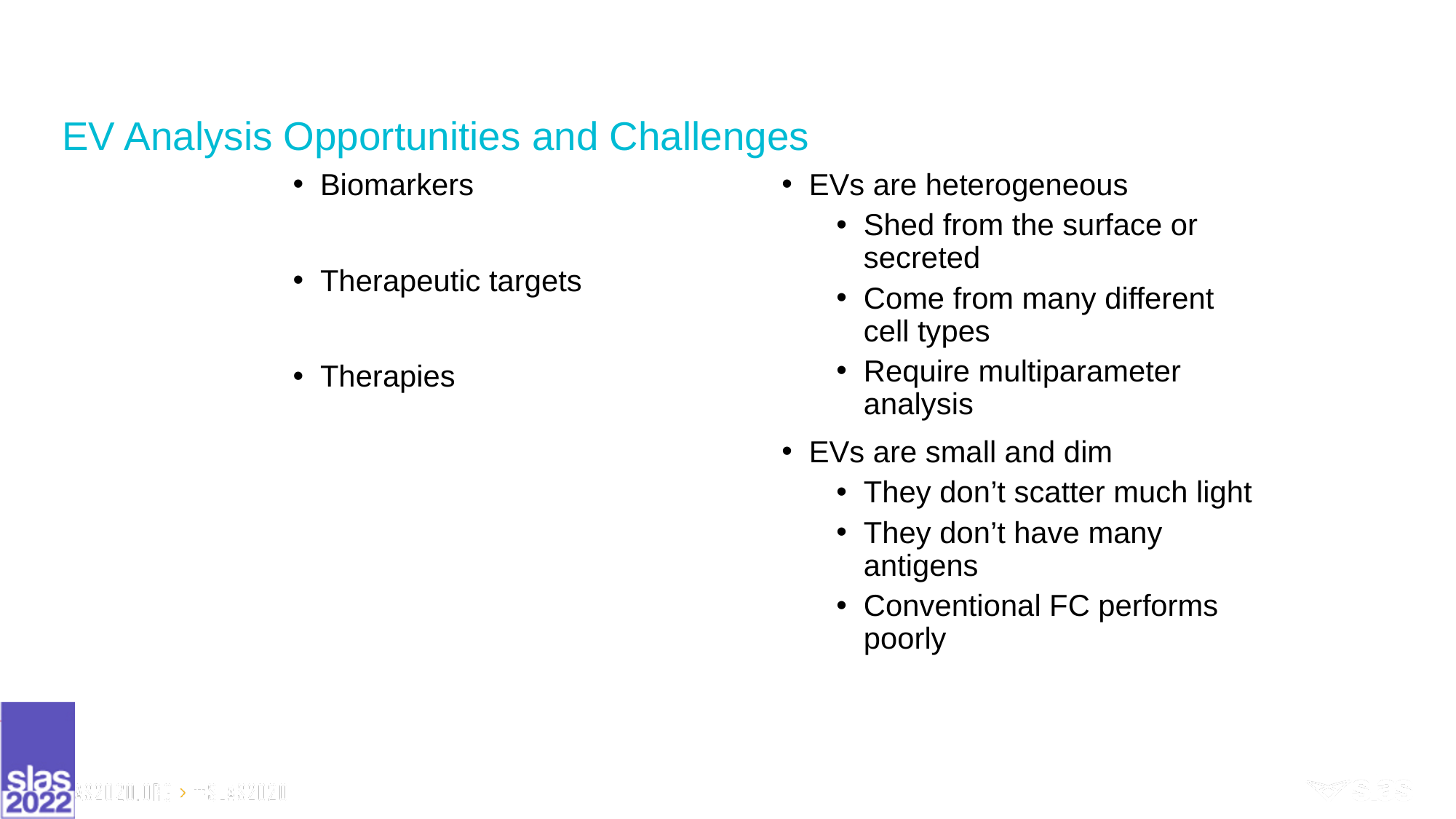

# EV Analysis Opportunities and Challenges
Biomarkers

Therapeutic targets

Therapies
EVs are heterogeneous
Shed from the surface or secreted
Come from many different cell types
Require multiparameter analysis
EVs are small and dim
They don’t scatter much light
They don’t have many antigens
Conventional FC performs poorly